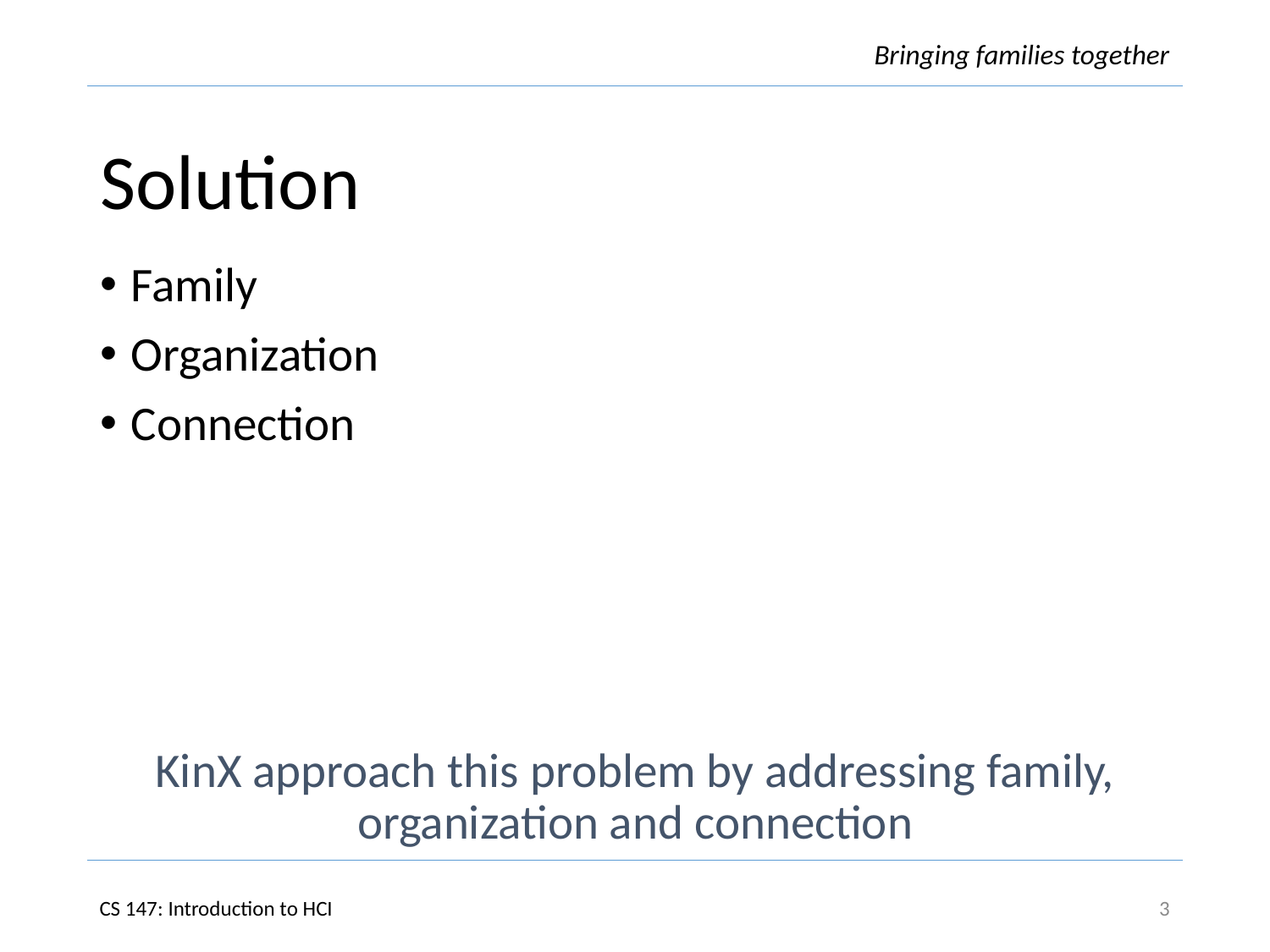

# Solution
Family
Organization
Connection

KinX approach this problem by addressing family, organization and connection
3